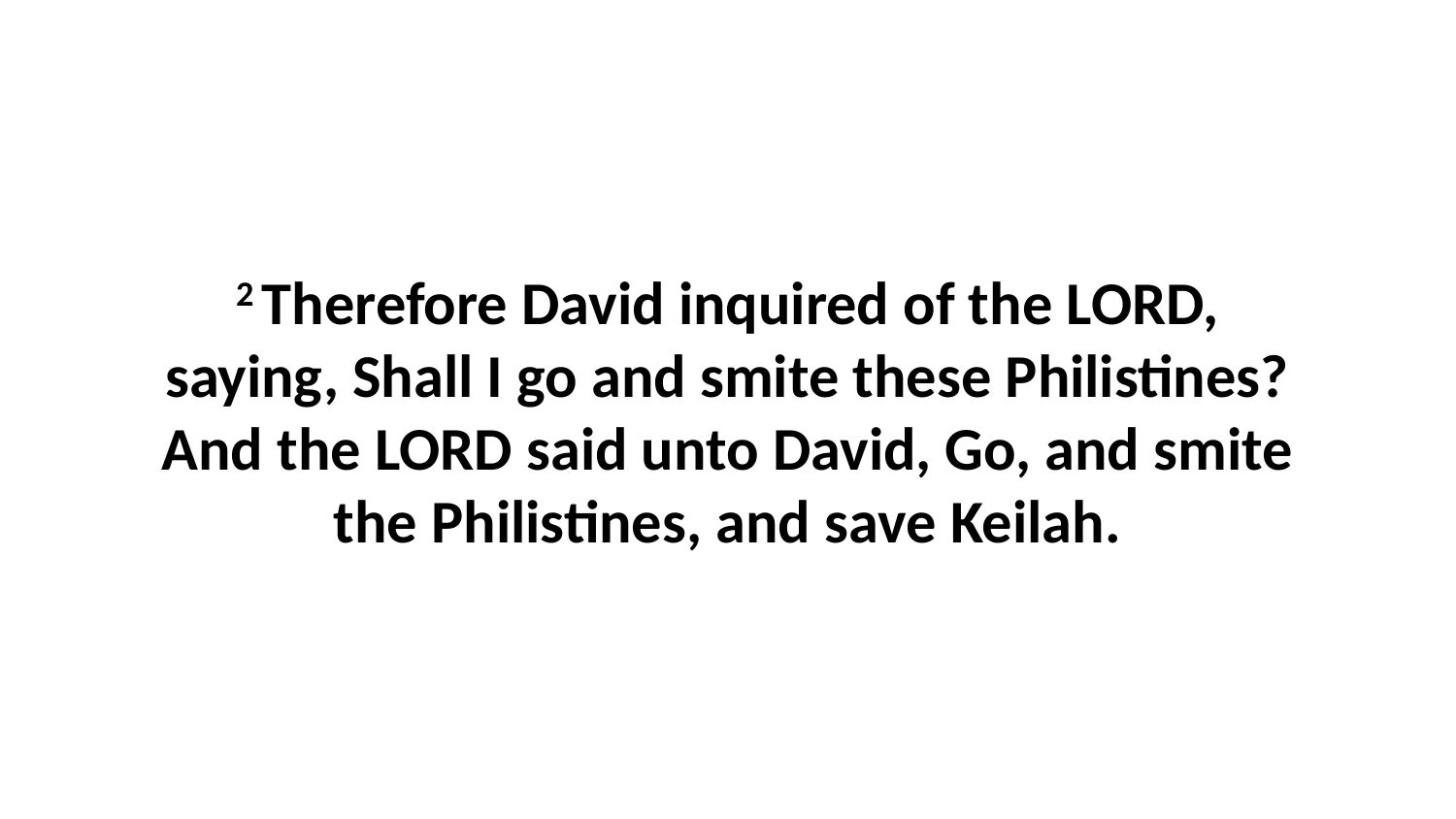

2 Therefore David inquired of the LORD, saying, Shall I go and smite these Philistines? And the LORD said unto David, Go, and smite the Philistines, and save Keilah.